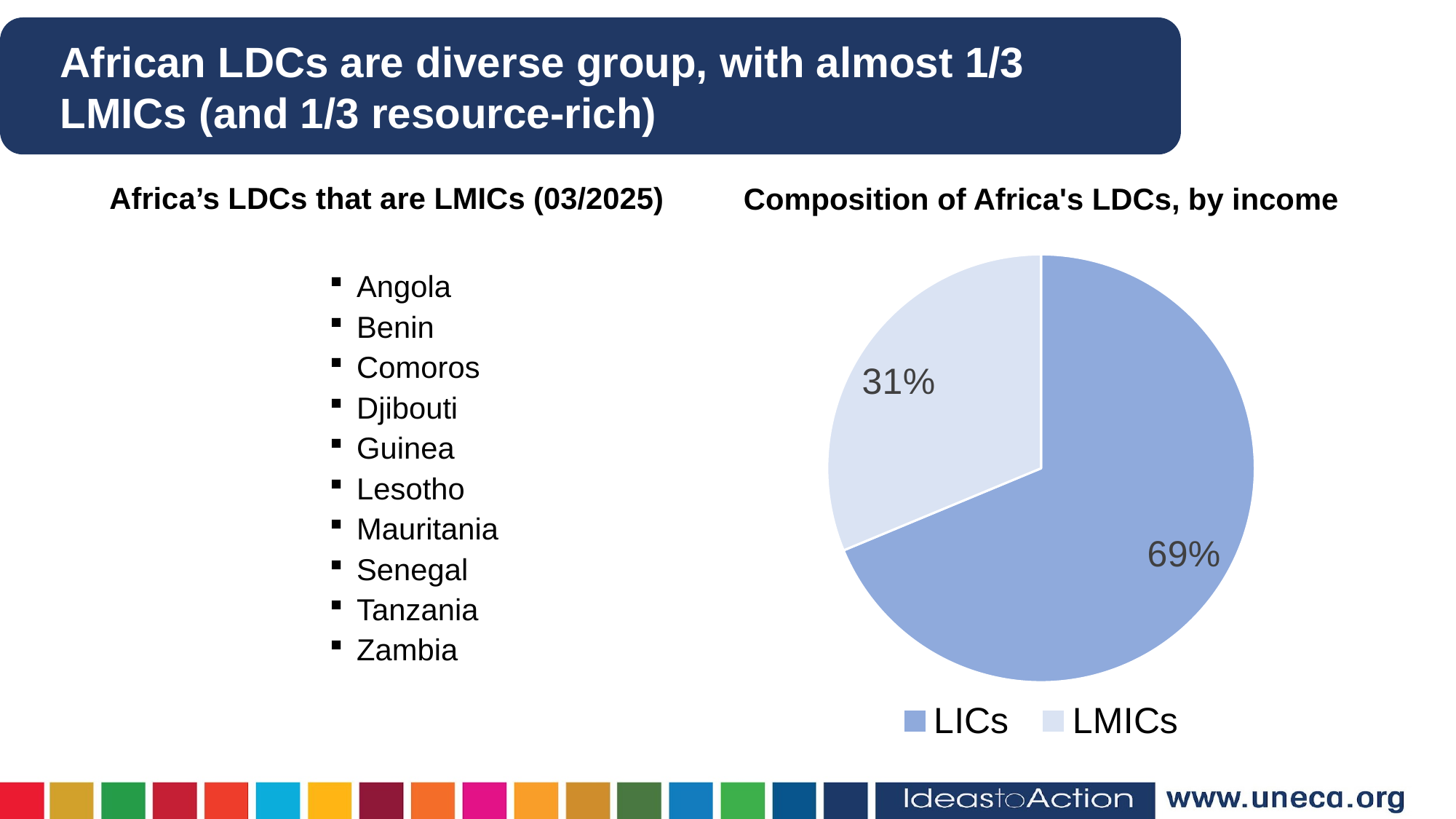

African LDCs are diverse group, with almost 1/3 LMICs (and 1/3 resource-rich)
Composition of Africa's LDCs, by income
Africa’s LDCs that are LMICs (03/2025)

Angola
Benin
Comoros
Djibouti
Guinea
Lesotho
Mauritania
Senegal
Tanzania
Zambia

### Chart

| Category | LDCs |
|---|---|
| LICs | 0.688 |
| LMICs | 0.313 |